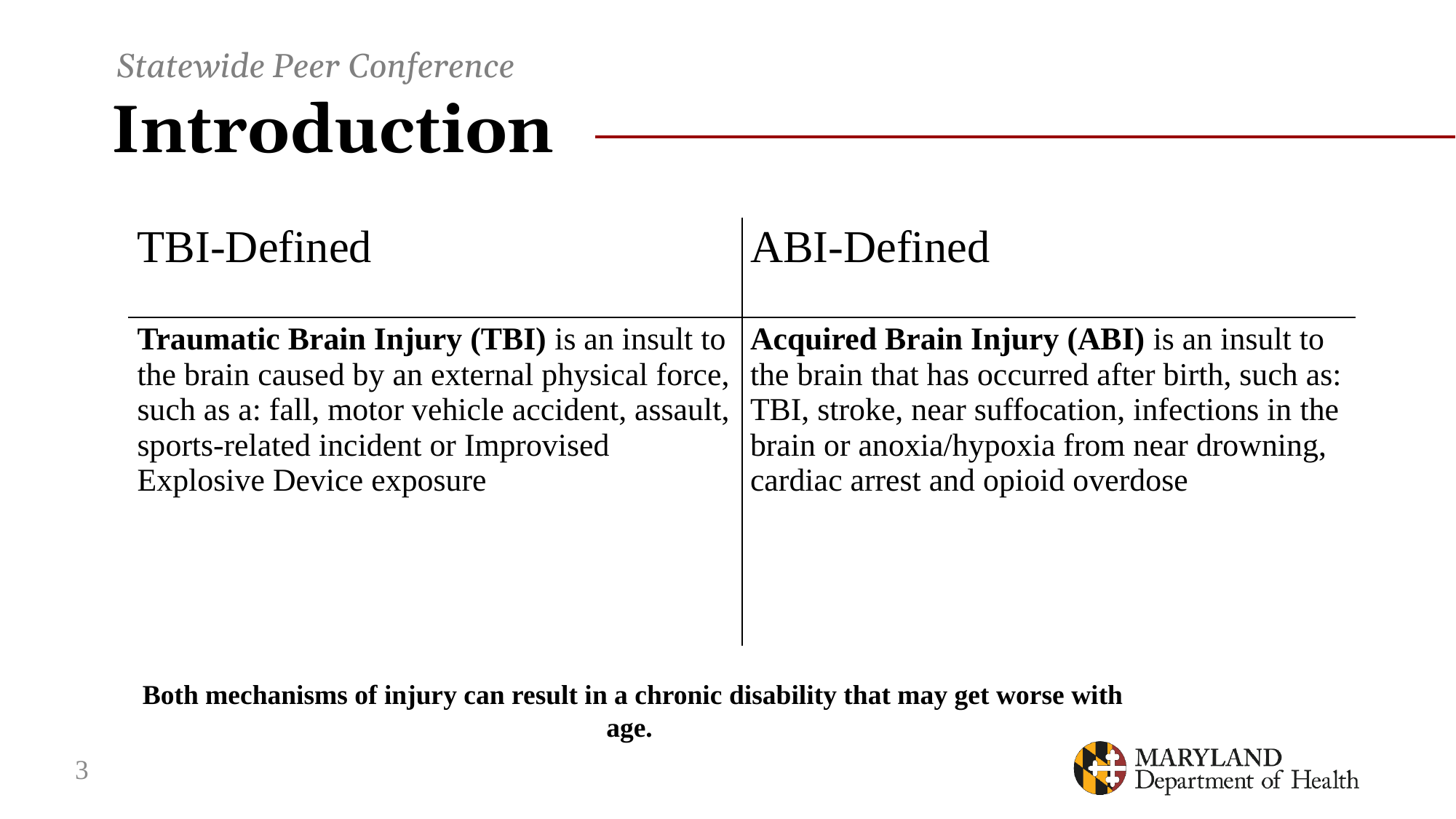

Statewide Peer Conference

# Introduction
| TBI-Defined | ABI-Defined |
| --- | --- |
| Traumatic Brain Injury (TBI) is an insult to the brain caused by an external physical force, such as a: fall, motor vehicle accident, assault, sports-related incident or Improvised Explosive Device exposure | Acquired Brain Injury (ABI) is an insult to the brain that has occurred after birth, such as: TBI, stroke, near suffocation, infections in the brain or anoxia/hypoxia from near drowning, cardiac arrest and opioid overdose |
Both mechanisms of injury can result in a chronic disability that may get worse with age.
3